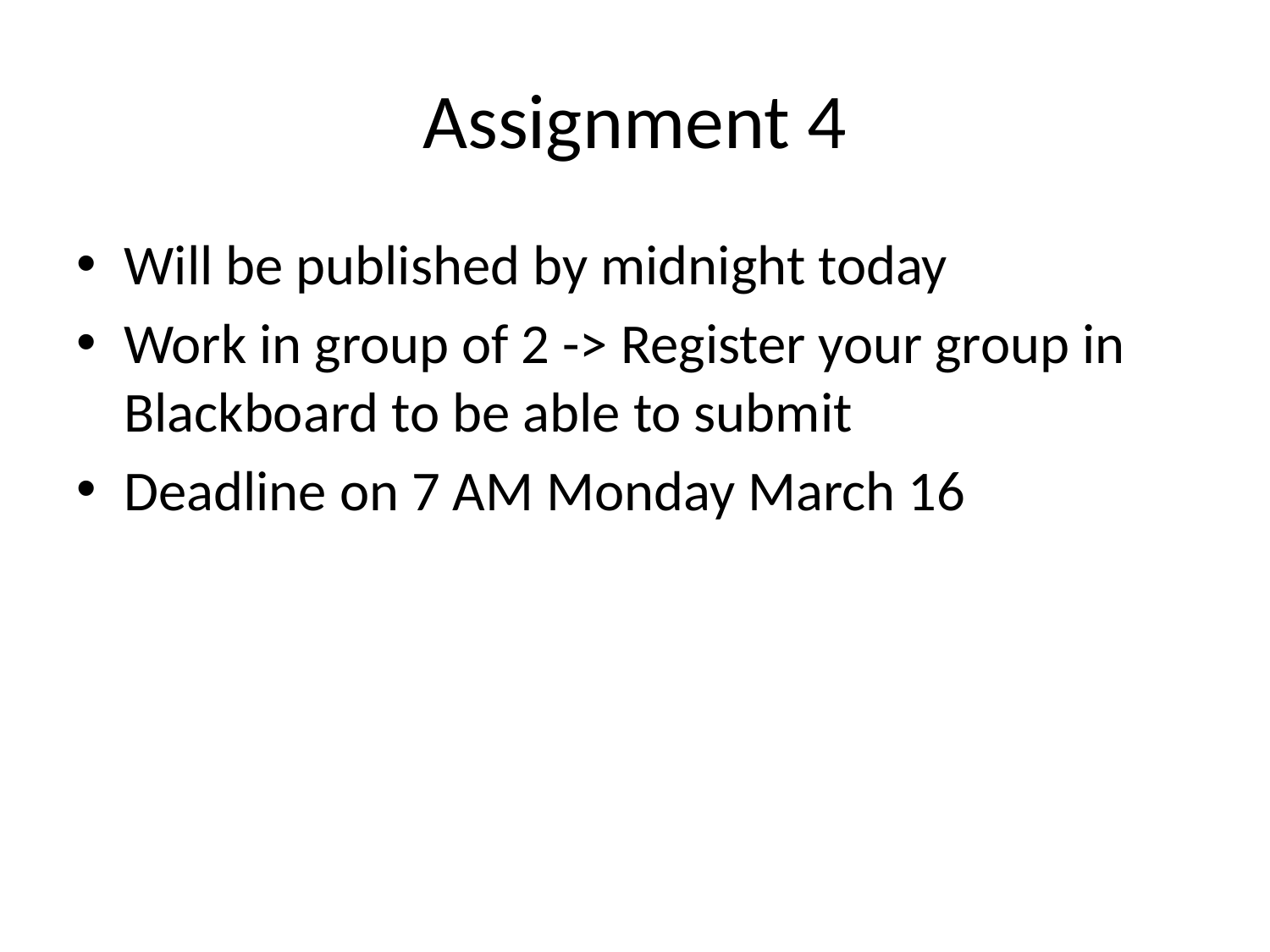

# Assignment 4
Will be published by midnight today
Work in group of 2 -> Register your group in Blackboard to be able to submit
Deadline on 7 AM Monday March 16